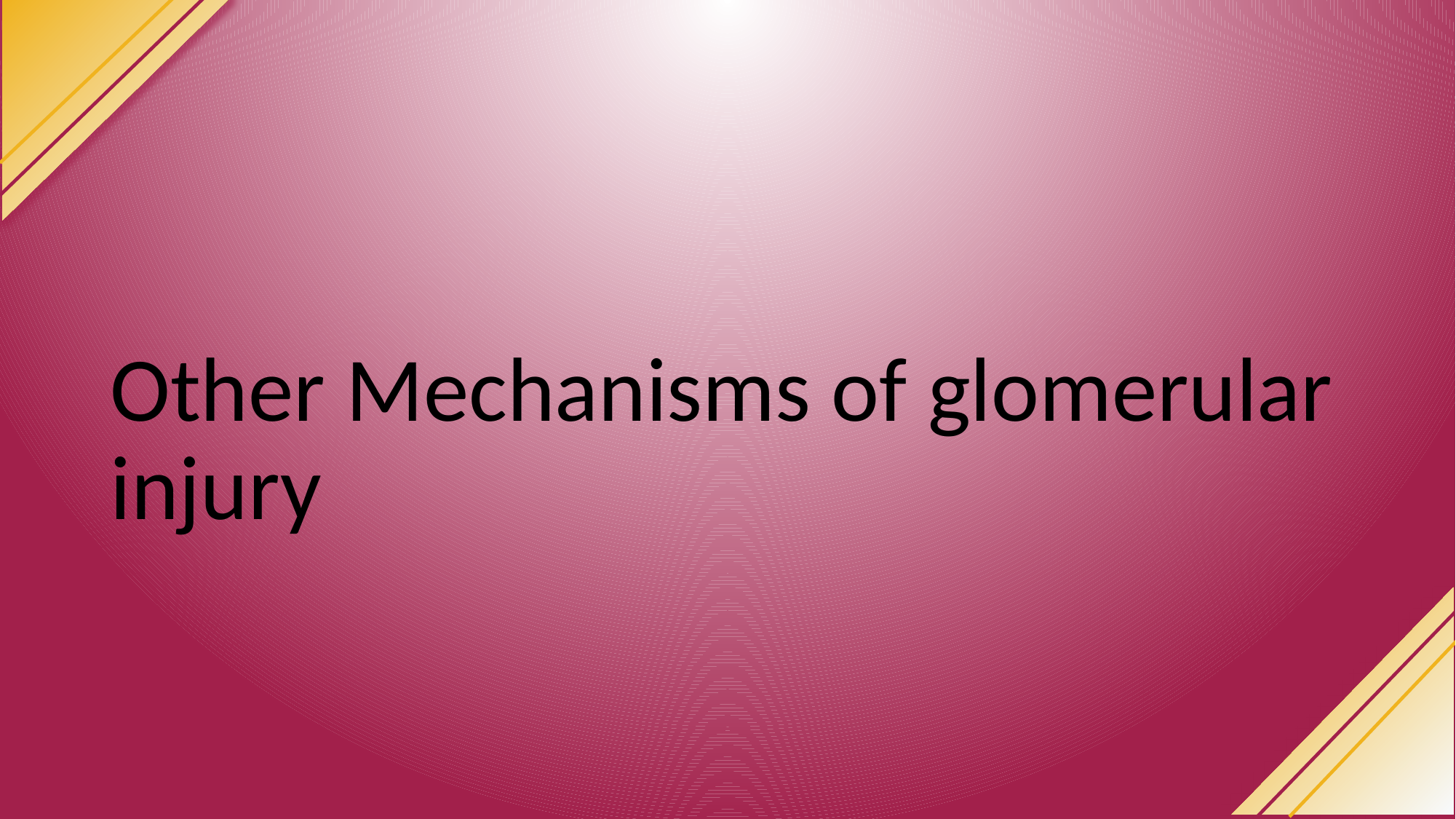

# Other Mechanisms of glomerular injury

46